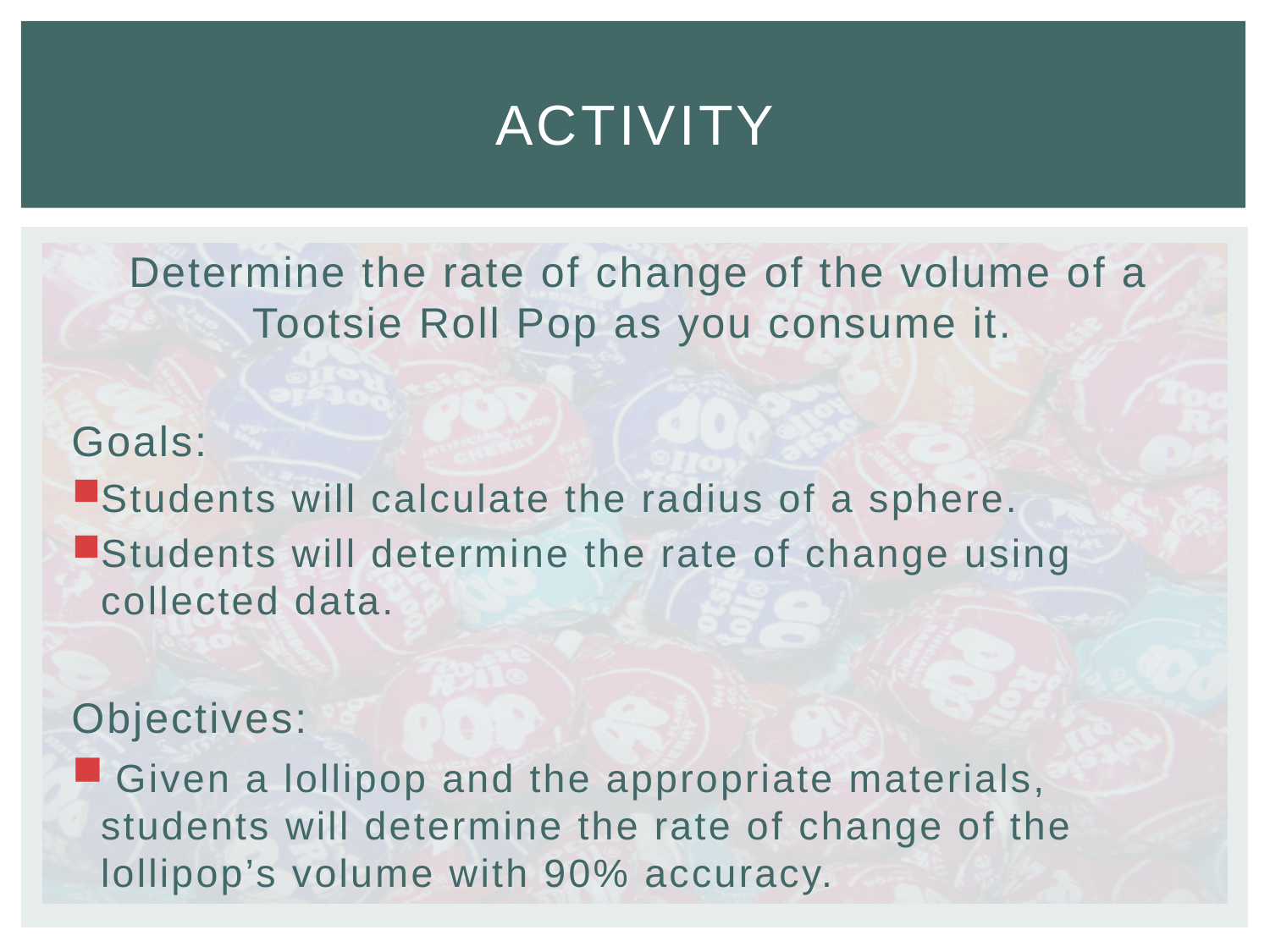

# Activity
Determine the rate of change of the volume of a Tootsie Roll Pop as you consume it.

Goals:
Students will calculate the radius of a sphere.
Students will determine the rate of change using collected data.

Objectives:
 Given a lollipop and the appropriate materials, students will determine the rate of change of the lollipop’s volume with 90% accuracy.